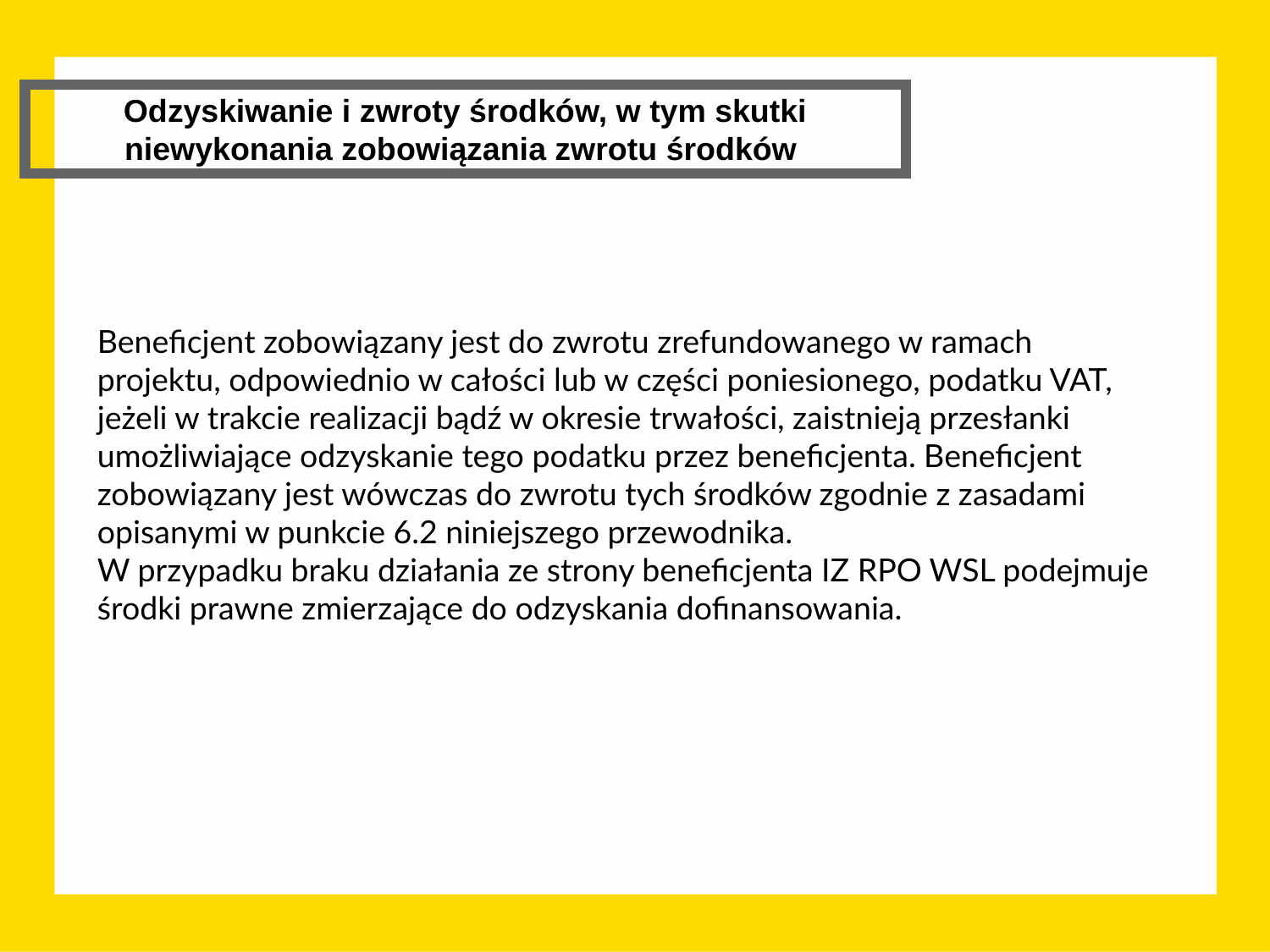

Odzyskiwanie i zwroty środków, w tym skutki niewykonania zobowiązania zwrotu środków
Beneficjent zobowiązany jest do zwrotu zrefundowanego w ramach projektu, odpowiednio w całości lub w części poniesionego, podatku VAT, jeżeli w trakcie realizacji bądź w okresie trwałości, zaistnieją przesłanki umożliwiające odzyskanie tego podatku przez beneficjenta. Beneficjent zobowiązany jest wówczas do zwrotu tych środków zgodnie z zasadami opisanymi w punkcie 6.2 niniejszego przewodnika.
W przypadku braku działania ze strony beneficjenta IZ RPO WSL podejmuje środki prawne zmierzające do odzyskania dofinansowania.